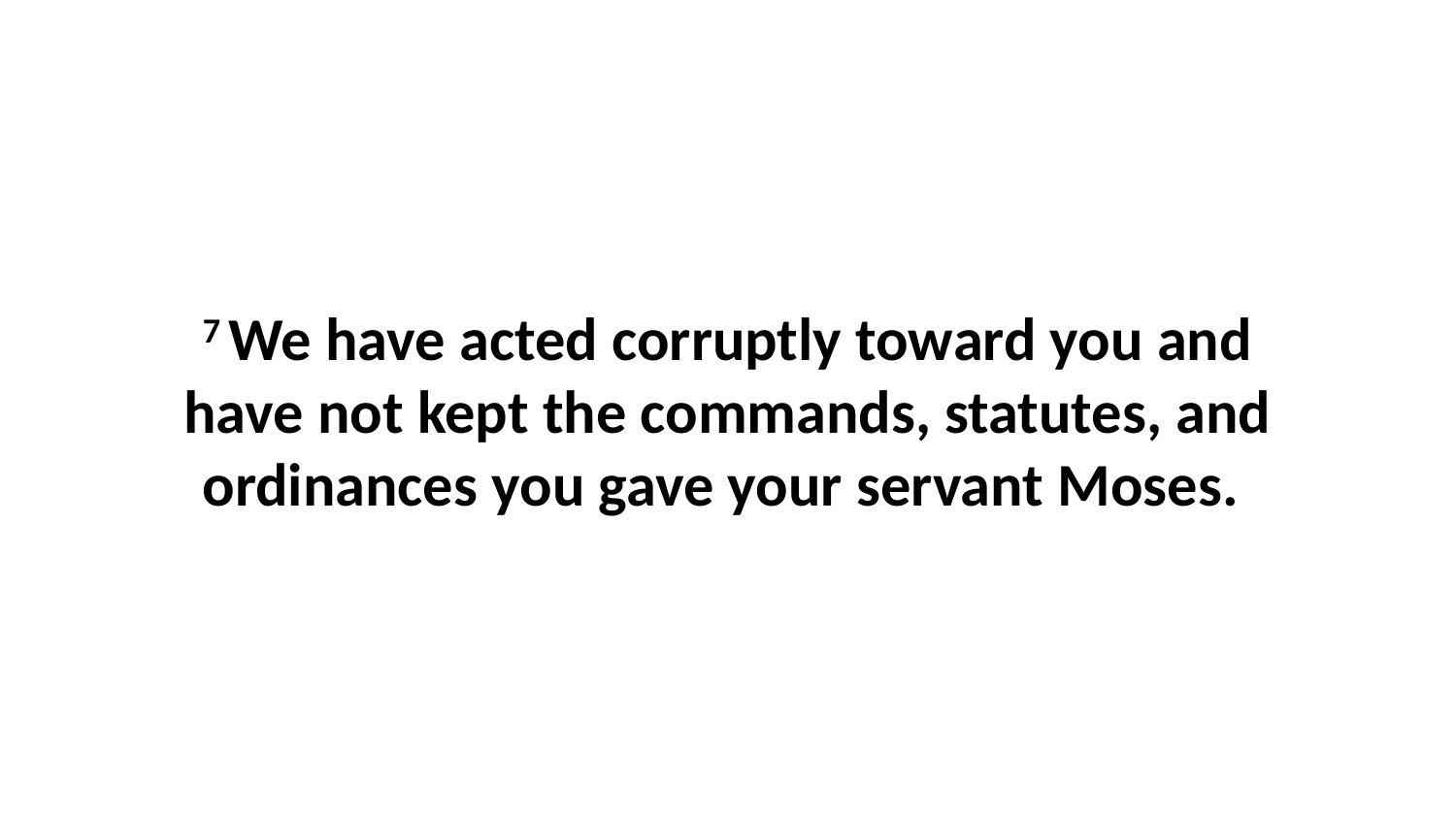

7 We have acted corruptly toward you and have not kept the commands, statutes, and ordinances you gave your servant Moses.